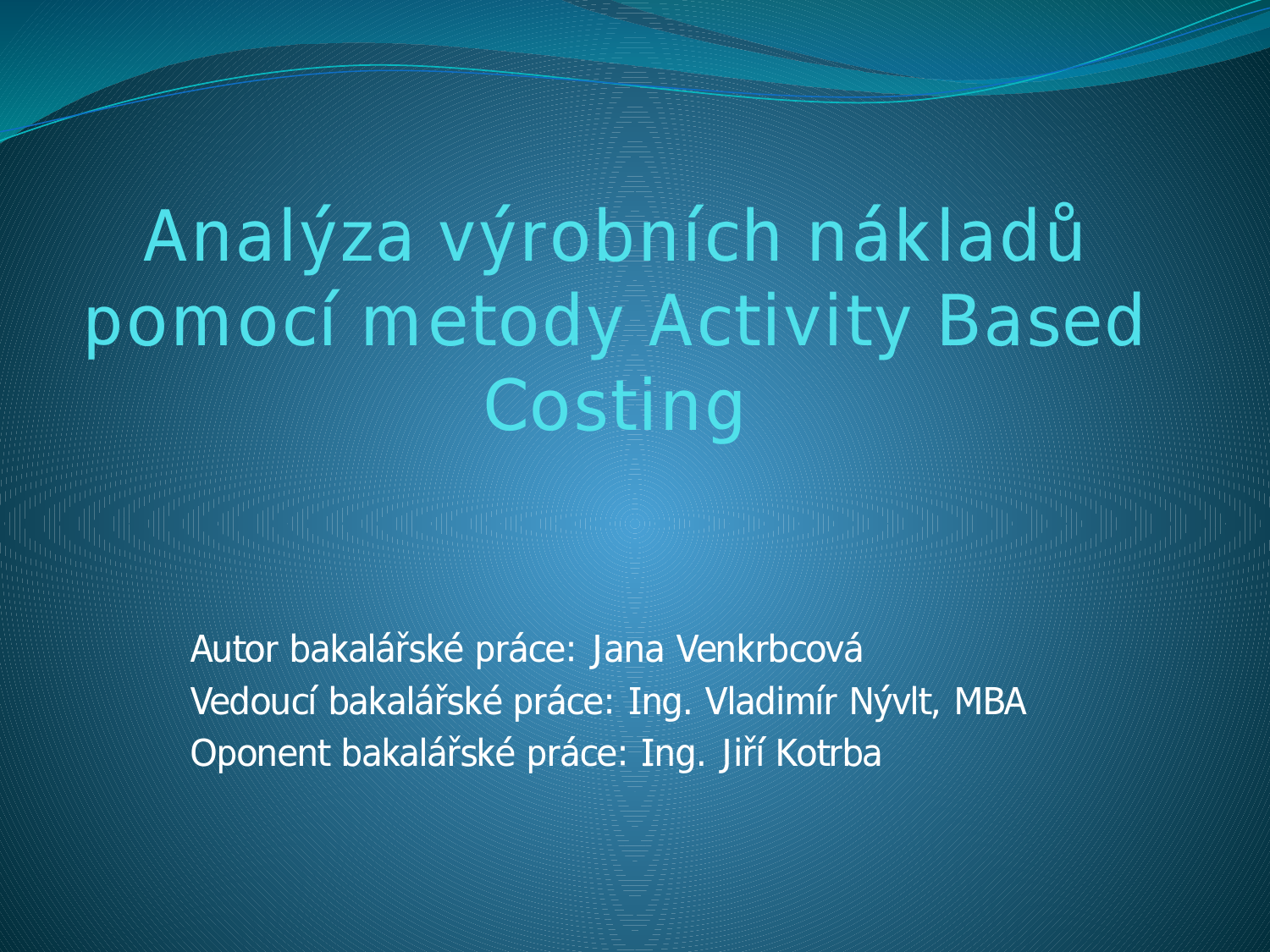

# Analýza výrobních nákladů pomocí metody Activity Based Costing

Autor bakalářské práce: Jana Venkrbcová
Vedoucí bakalářské práce: Ing. Vladimír Nývlt, MBA
Oponent bakalářské práce: Ing. Jiří Kotrba